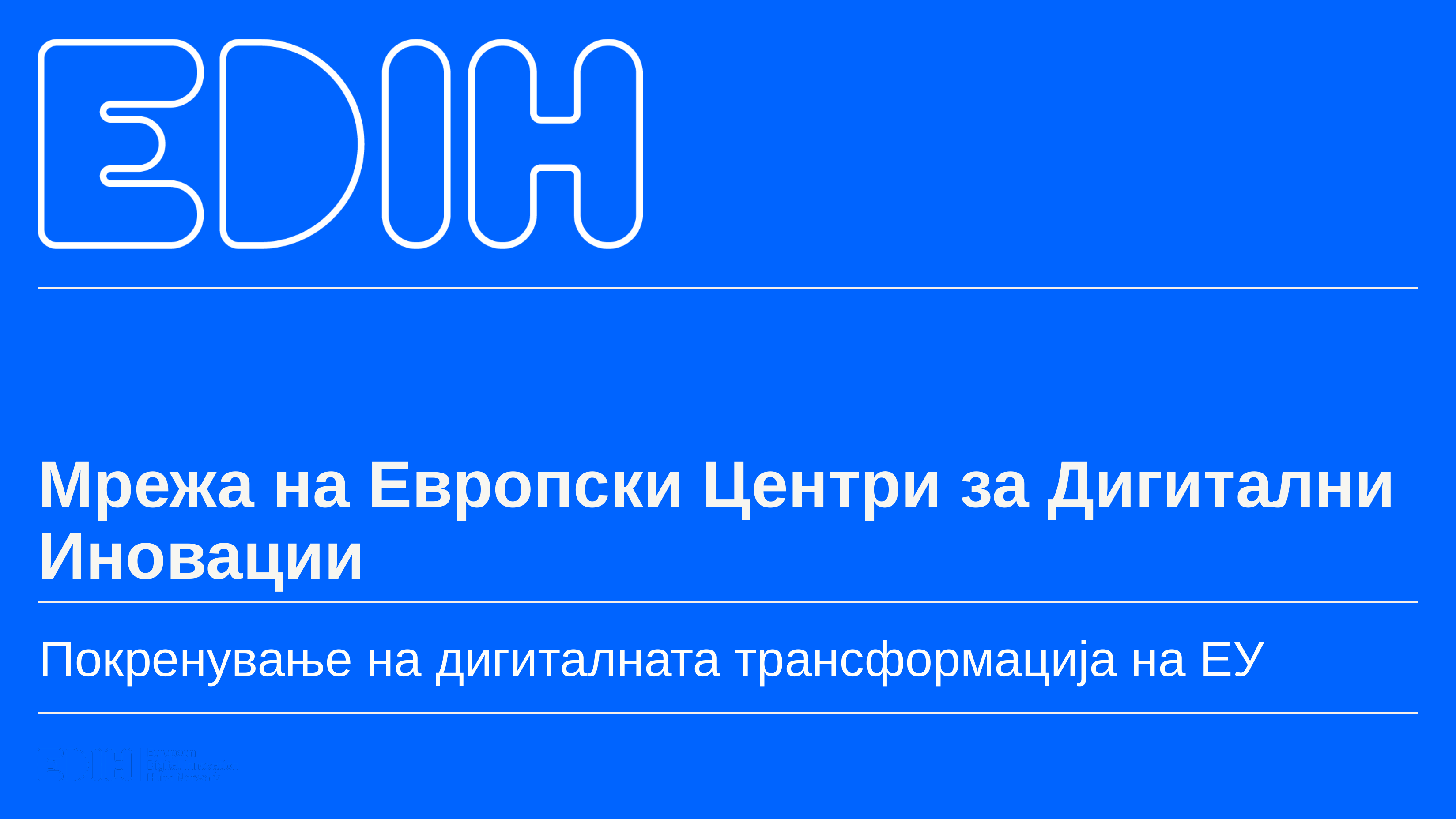

Мрежа на Европски Центри за Дигитални Иновации
Покренување на дигиталната трансформација на ЕУ